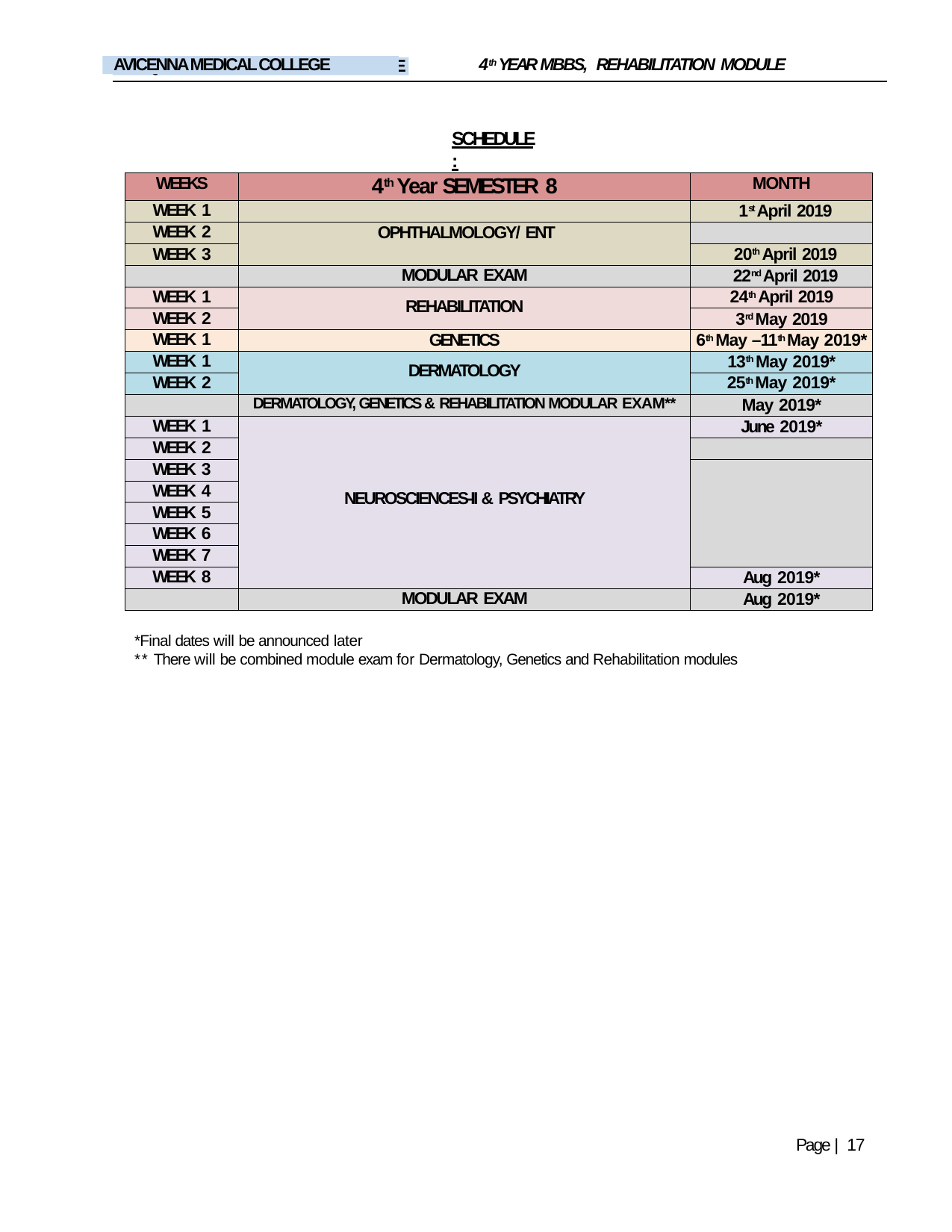

4th YEAR MBBS,  REHABILITATION MODULE
AVICENNA MEDICAL COLLEGE
LIAQUAT NATIONAL MEDICAL COLLEGE
SCHEDULE:
| WEEKS | 4th Year SEMESTER 8 | MONTH |
| --- | --- | --- |
| WEEK 1 |  | 1st April 2019 |
| WEEK 2 | OPHTHALMOLOGY/ ENT |  |
| WEEK 3 |  | 20th April 2019 |
|  | MODULAR EXAM | 22nd April 2019 |
| WEEK 1 | REHABILITATION | 24th April 2019 |
| WEEK 2 |  | 3rd May 2019 |
| WEEK 1 | GENETICS | 6th May –11th May 2019\* |
| WEEK 1 | DERMATOLOGY | 13th May 2019\* |
| WEEK 2 |  | 25th May 2019\* |
|  | DERMATOLOGY, GENETICS & REHABILITATION MODULAR EXAM\*\* | May 2019\* |
| WEEK 1 | NEUROSCIENCES-II & PSYCHIATRY | June 2019\* |
| WEEK 2 |  |  |
| WEEK 3 |  |  |
| WEEK 4 |  |  |
| WEEK 5 |  |  |
| WEEK 6 |  |  |
| WEEK 7 |  |  |
| WEEK 8 |  | Aug 2019\* |
|  | MODULAR EXAM | Aug 2019\* |
*Final dates will be announced later
** There will be combined module exam for Dermatology, Genetics and Rehabilitation modules
Page | 17